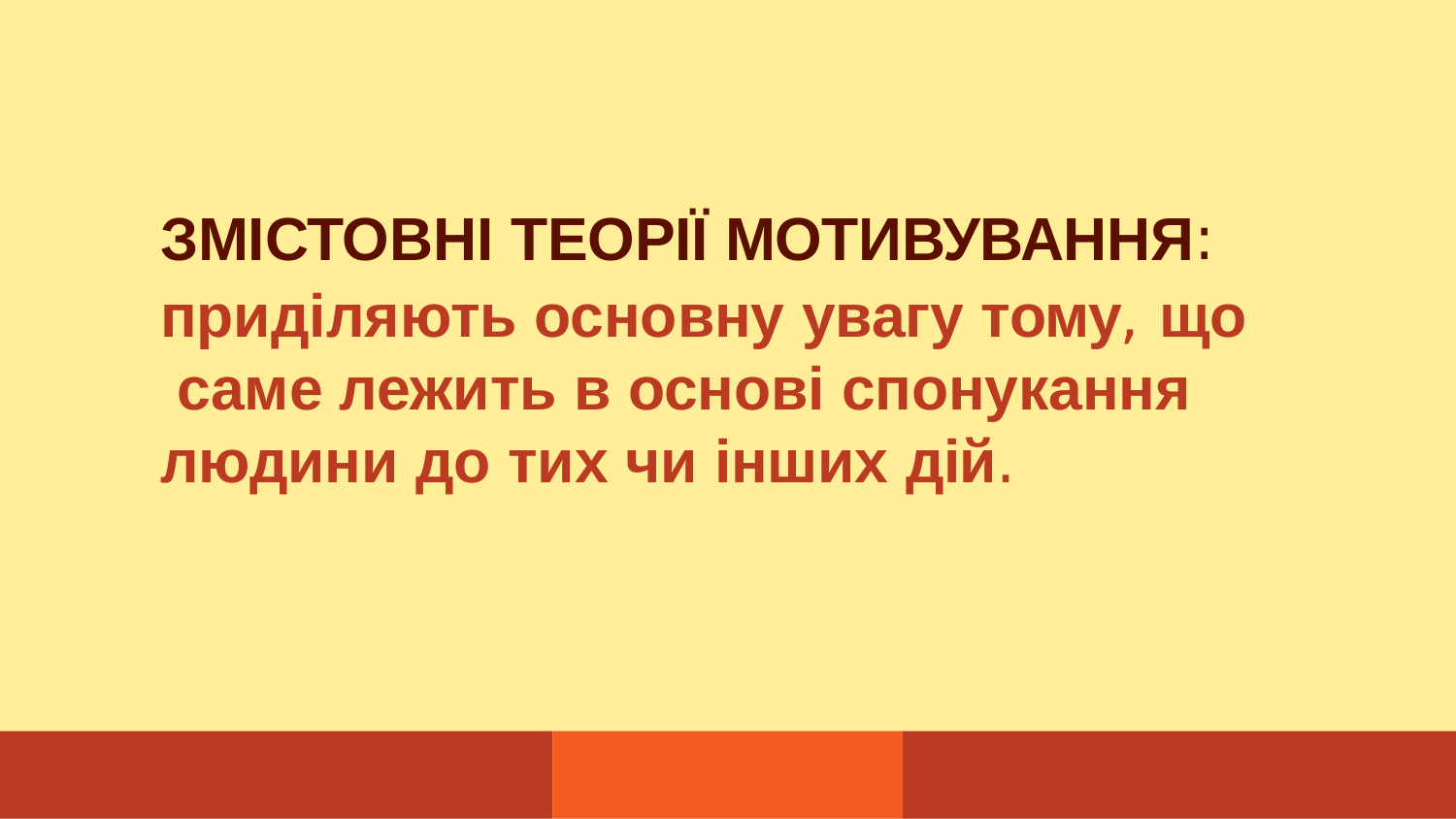

ЗМІСТОВНІ ТЕОРІЇ МОТИВУВАННЯ:
приділяють основну увагу тому, що  саме лежить в основі спонукання  людини до тих чи інших дій.